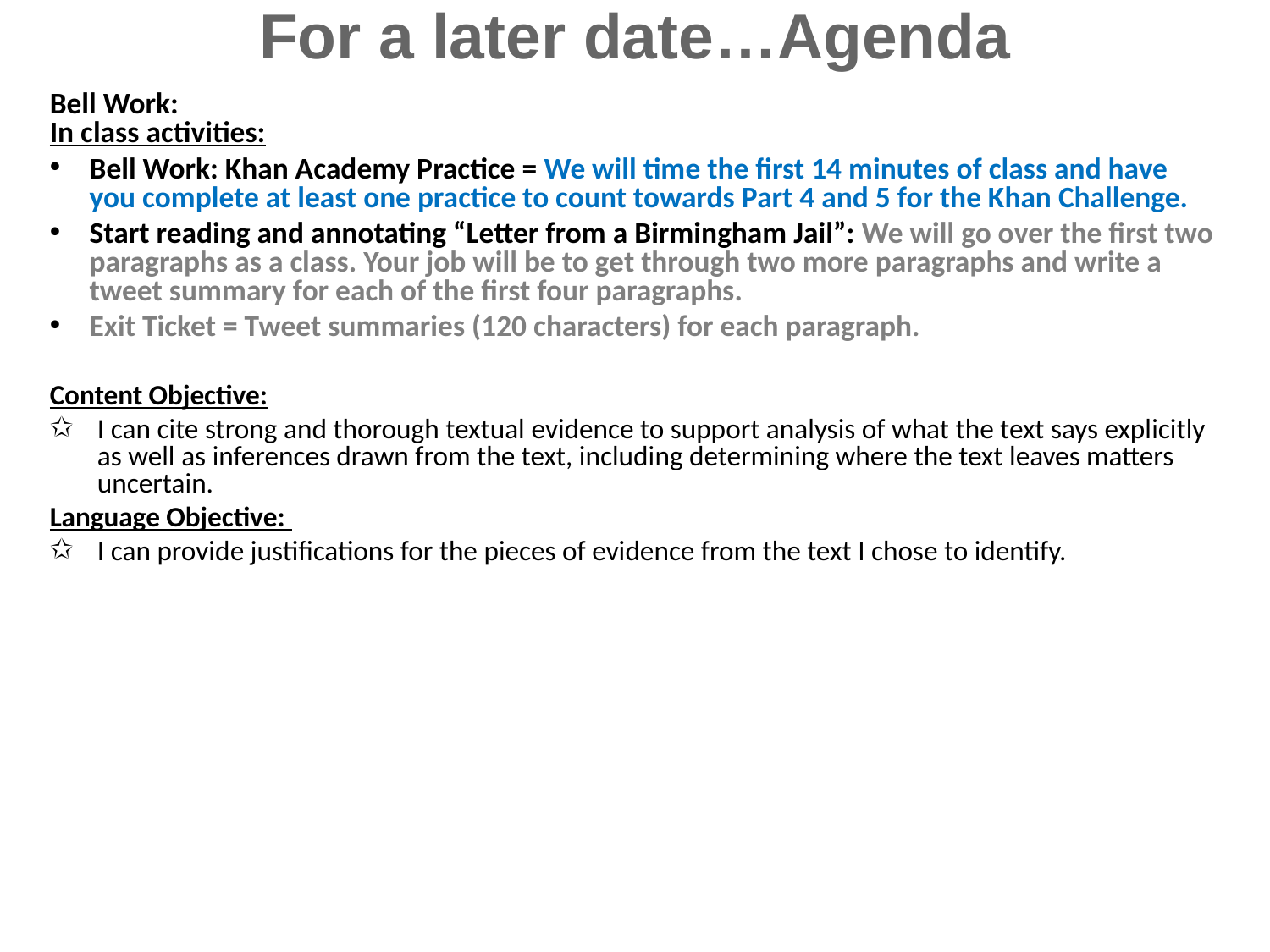

For a later date…Agenda
Bell Work:
In class activities:
Bell Work: Khan Academy Practice = We will time the first 14 minutes of class and have you complete at least one practice to count towards Part 4 and 5 for the Khan Challenge.
Start reading and annotating “Letter from a Birmingham Jail”: We will go over the first two paragraphs as a class. Your job will be to get through two more paragraphs and write a tweet summary for each of the first four paragraphs.
Exit Ticket = Tweet summaries (120 characters) for each paragraph.

Content Objective:
I can cite strong and thorough textual evidence to support analysis of what the text says explicitly as well as inferences drawn from the text, including determining where the text leaves matters uncertain.
Language Objective:
I can provide justifications for the pieces of evidence from the text I chose to identify.